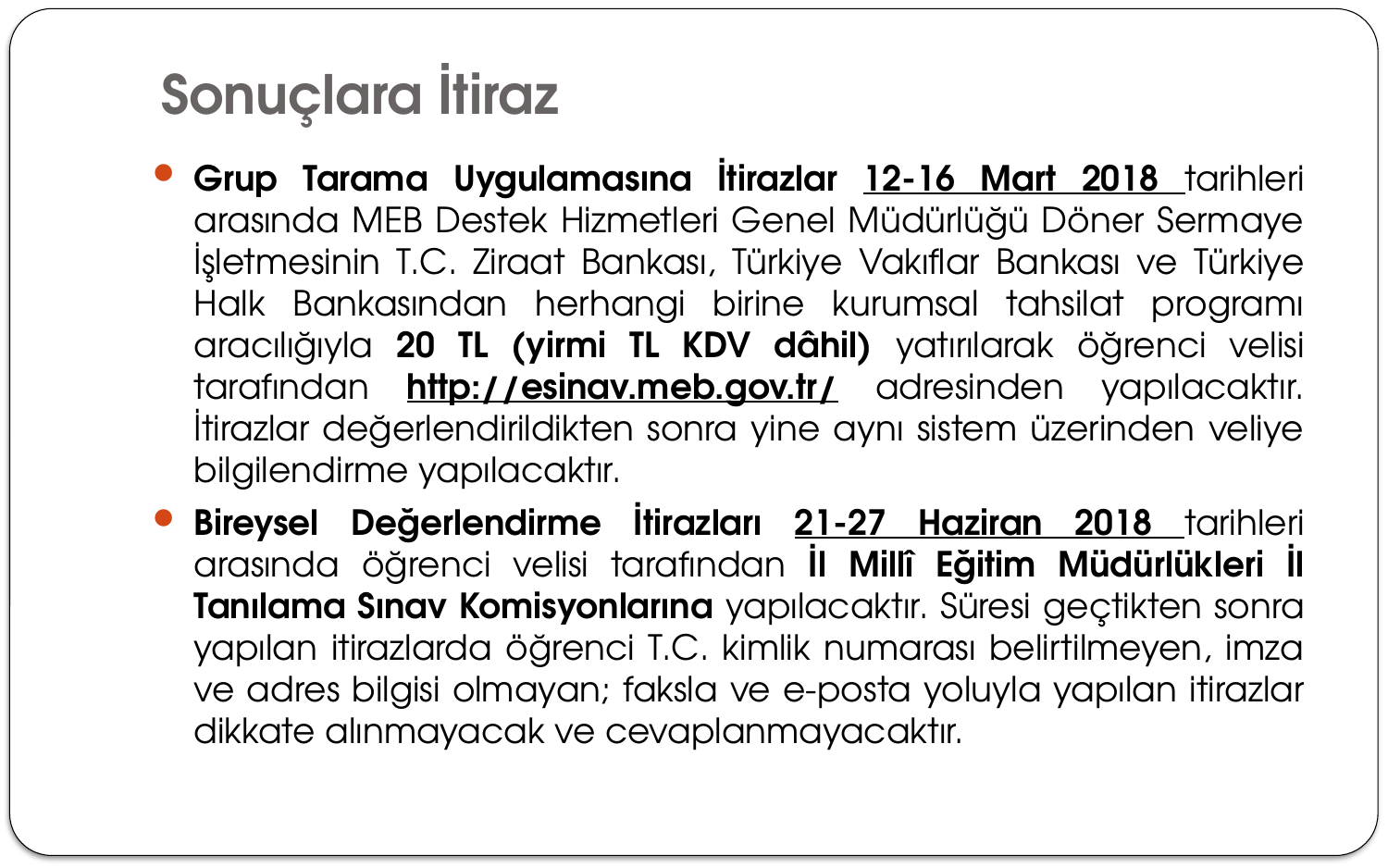

# Sonuçlara İtiraz
Grup Tarama Uygulamasına İtirazlar 12-16 Mart 2018 tarihleri arasında MEB Destek Hizmetleri Genel Müdürlüğü Döner Sermaye İşletmesinin T.C. Ziraat Bankası, Türkiye Vakıflar Bankası ve Türkiye Halk Bankasından herhangi birine kurumsal tahsilat programı aracılığıyla 20 TL (yirmi TL KDV dâhil) yatırılarak öğrenci velisi tarafından http://esinav.meb.gov.tr/ adresinden yapılacaktır. İtirazlar değerlendirildikten sonra yine aynı sistem üzerinden veliye bilgilendirme yapılacaktır.
Bireysel Değerlendirme İtirazları 21-27 Haziran 2018 tarihleri arasında öğrenci velisi tarafından İl Millî Eğitim Müdürlükleri İl Tanılama Sınav Komisyonlarına yapılacaktır. Süresi geçtikten sonra yapılan itirazlarda öğrenci T.C. kimlik numarası belirtilmeyen, imza ve adres bilgisi olmayan; faksla ve e-posta yoluyla yapılan itirazlar dikkate alınmayacak ve cevaplanmayacaktır.